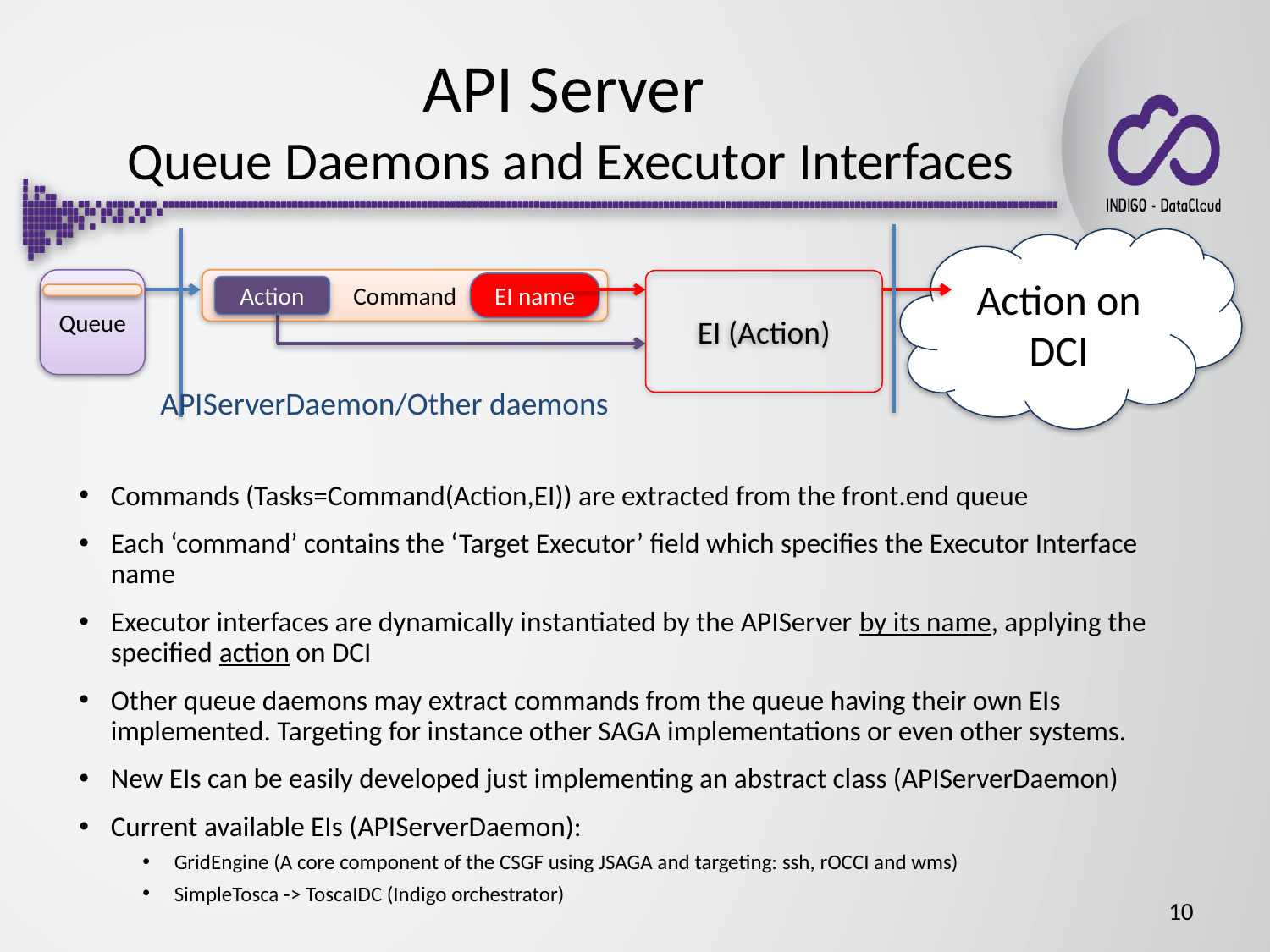

API Server
Queue Daemons and Executor Interfaces
Action on DCI
Queue
Command
EI (Action)
EI name
Action
APIServerDaemon/Other daemons

Commands (Tasks=Command(Action,EI)) are extracted from the front.end queue
Each ‘command’ contains the ‘Target Executor’ field which specifies the Executor Interface name
Executor interfaces are dynamically instantiated by the APIServer by its name, applying the specified action on DCI
Other queue daemons may extract commands from the queue having their own EIs implemented. Targeting for instance other SAGA implementations or even other systems.
New EIs can be easily developed just implementing an abstract class (APIServerDaemon)
Current available EIs (APIServerDaemon):
GridEngine (A core component of the CSGF using JSAGA and targeting: ssh, rOCCI and wms)
SimpleTosca -> ToscaIDC (Indigo orchestrator)
10